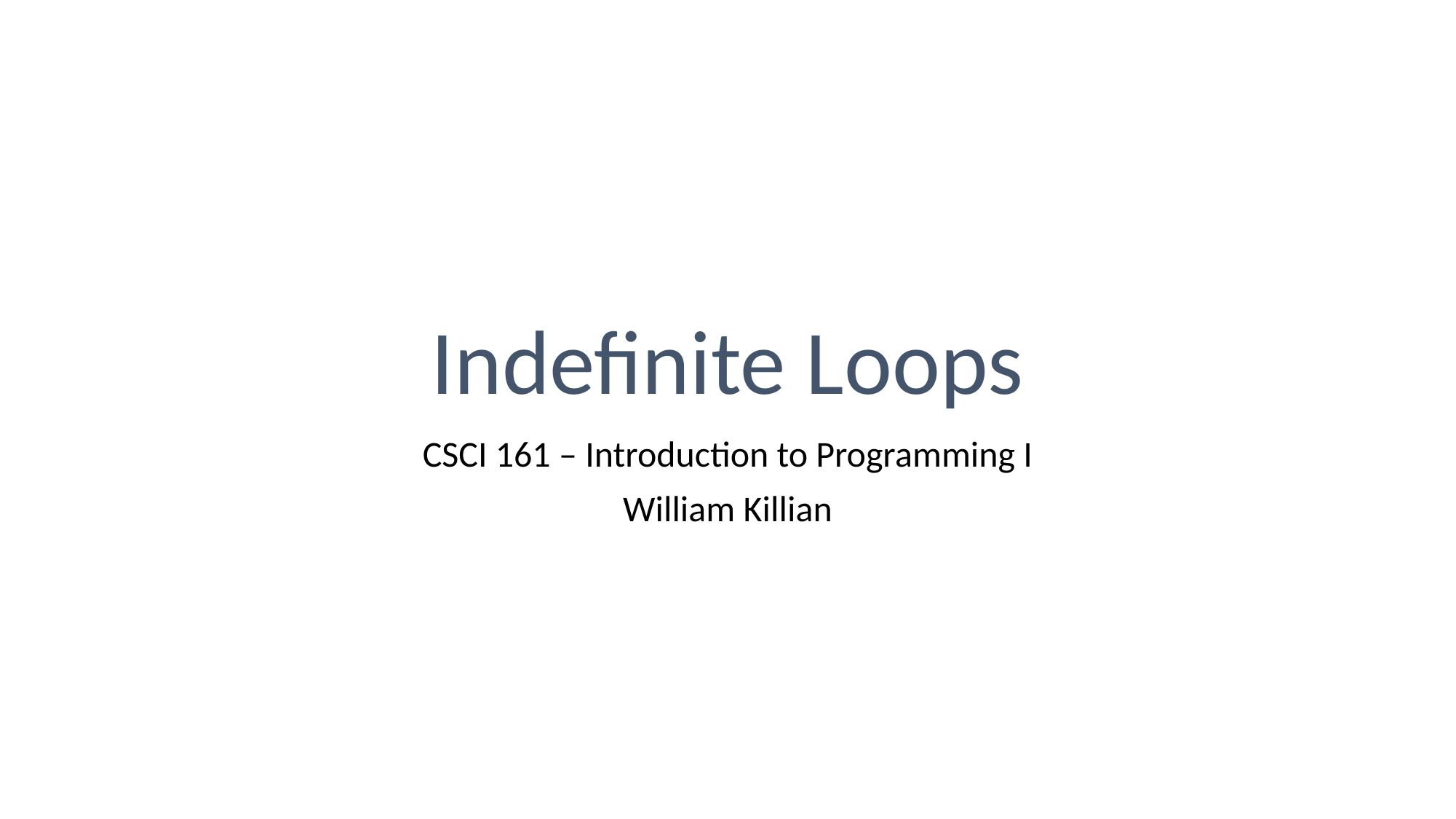

# Indefinite Loops
CSCI 161 – Introduction to Programming I
William Killian